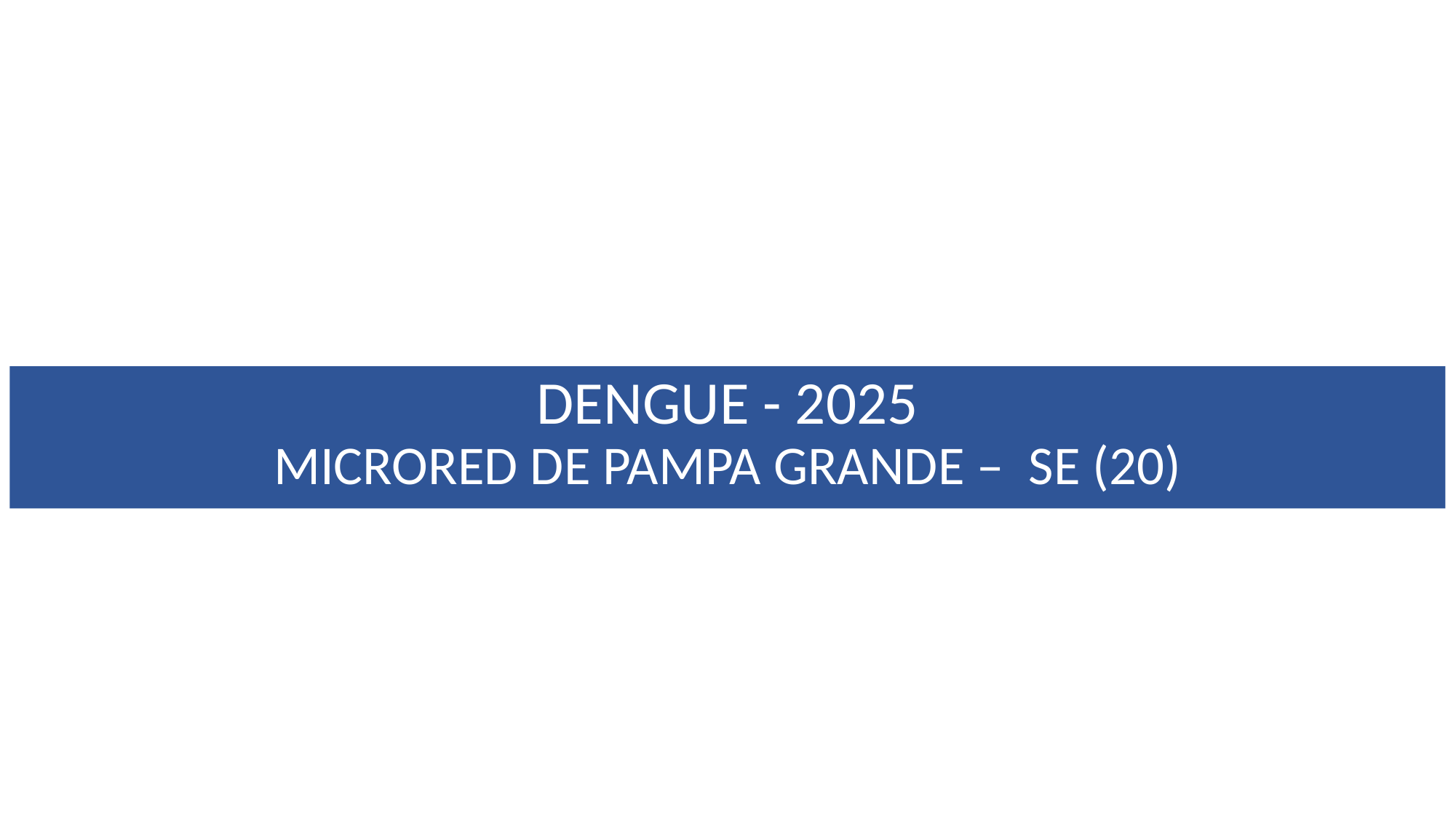

DENGUE - 2025
MICRORED DE PAMPA GRANDE –  SE (20)